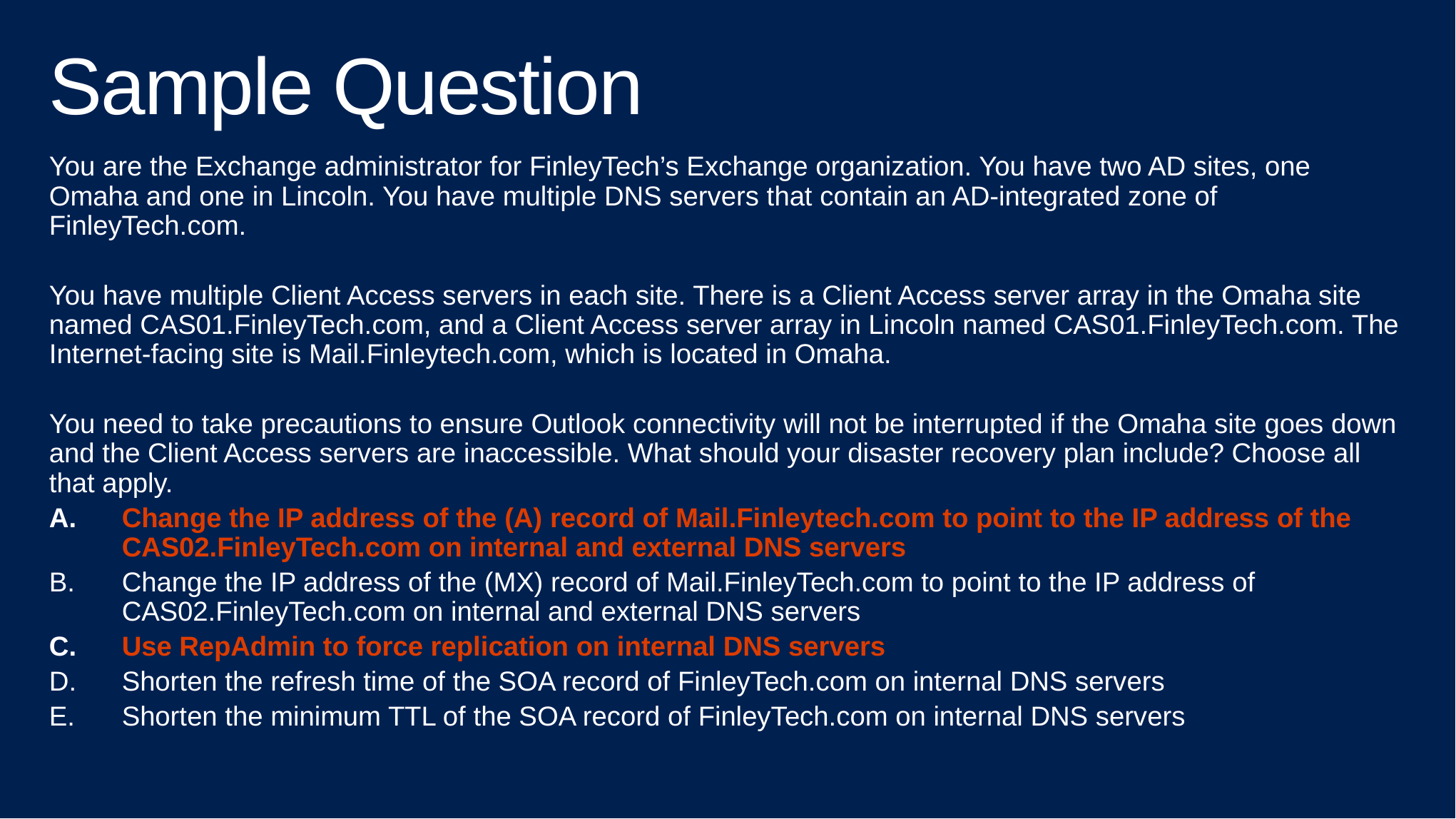

# Sample Question
You are the Exchange administrator for FinleyTech’s Exchange organization. You have two AD sites, one Omaha and one in Lincoln. You have multiple DNS servers that contain an AD-integrated zone of FinleyTech.com.

You have multiple Client Access servers in each site. There is a Client Access server array in the Omaha site named CAS01.FinleyTech.com, and a Client Access server array in Lincoln named CAS01.FinleyTech.com. The Internet-facing site is Mail.Finleytech.com, which is located in Omaha.

You need to take precautions to ensure Outlook connectivity will not be interrupted if the Omaha site goes down and the Client Access servers are inaccessible. What should your disaster recovery plan include? Choose all that apply.
Change the IP address of the (A) record of Mail.Finleytech.com to point to the IP address of the CAS02.FinleyTech.com on internal and external DNS servers
Change the IP address of the (MX) record of Mail.FinleyTech.com to point to the IP address of CAS02.FinleyTech.com on internal and external DNS servers
Use RepAdmin to force replication on internal DNS servers
Shorten the refresh time of the SOA record of FinleyTech.com on internal DNS servers
Shorten the minimum TTL of the SOA record of FinleyTech.com on internal DNS servers